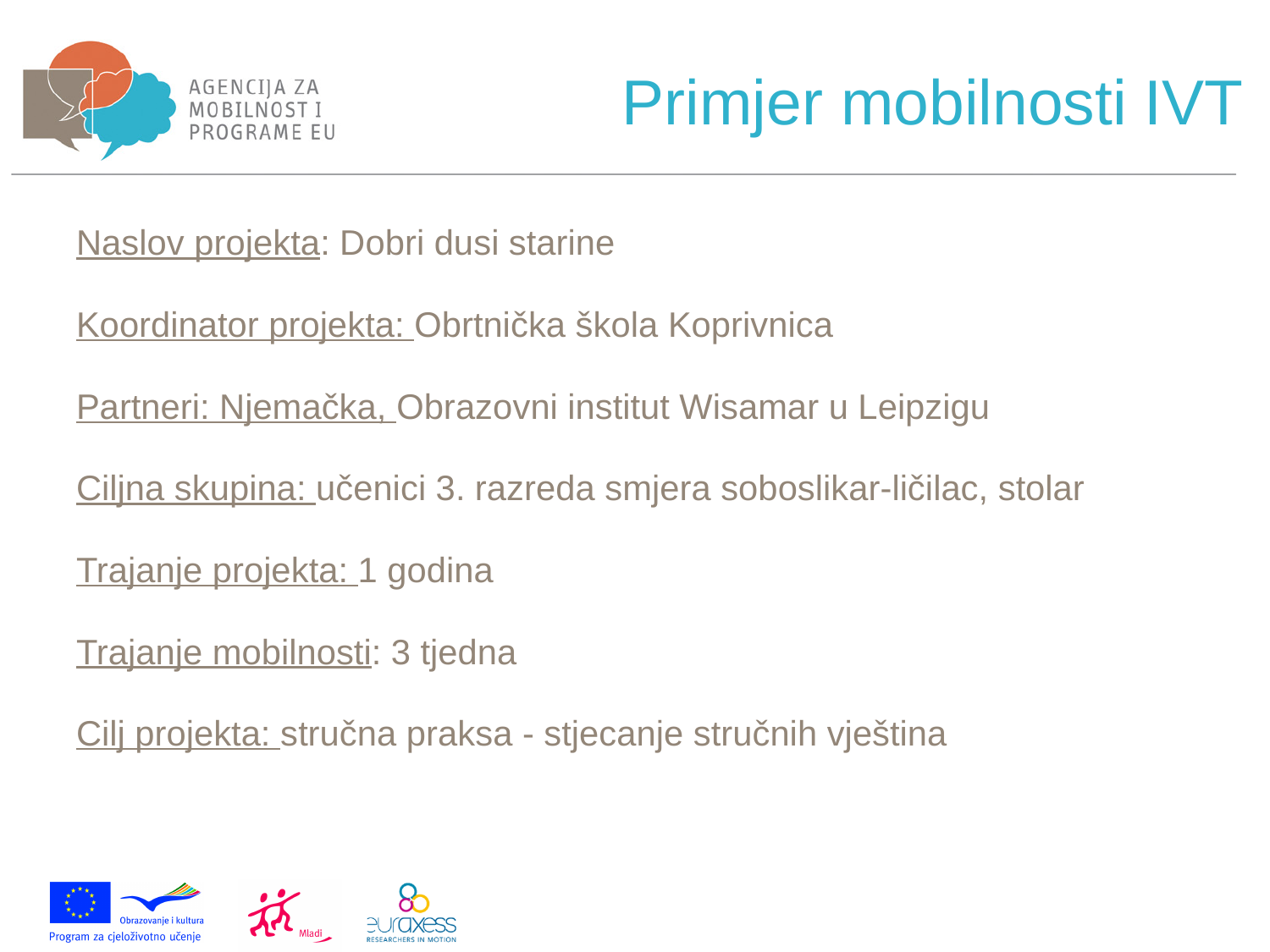

Primjer mobilnosti IVT
Naslov projekta: Dobri dusi starine

Koordinator projekta: Obrtnička škola Koprivnica

Partneri: Njemačka, Obrazovni institut Wisamar u Leipzigu

Ciljna skupina: učenici 3. razreda smjera soboslikar-ličilac, stolar

Trajanje projekta: 1 godina

Trajanje mobilnosti: 3 tjedna

Cilj projekta: stručna praksa - stjecanje stručnih vještina